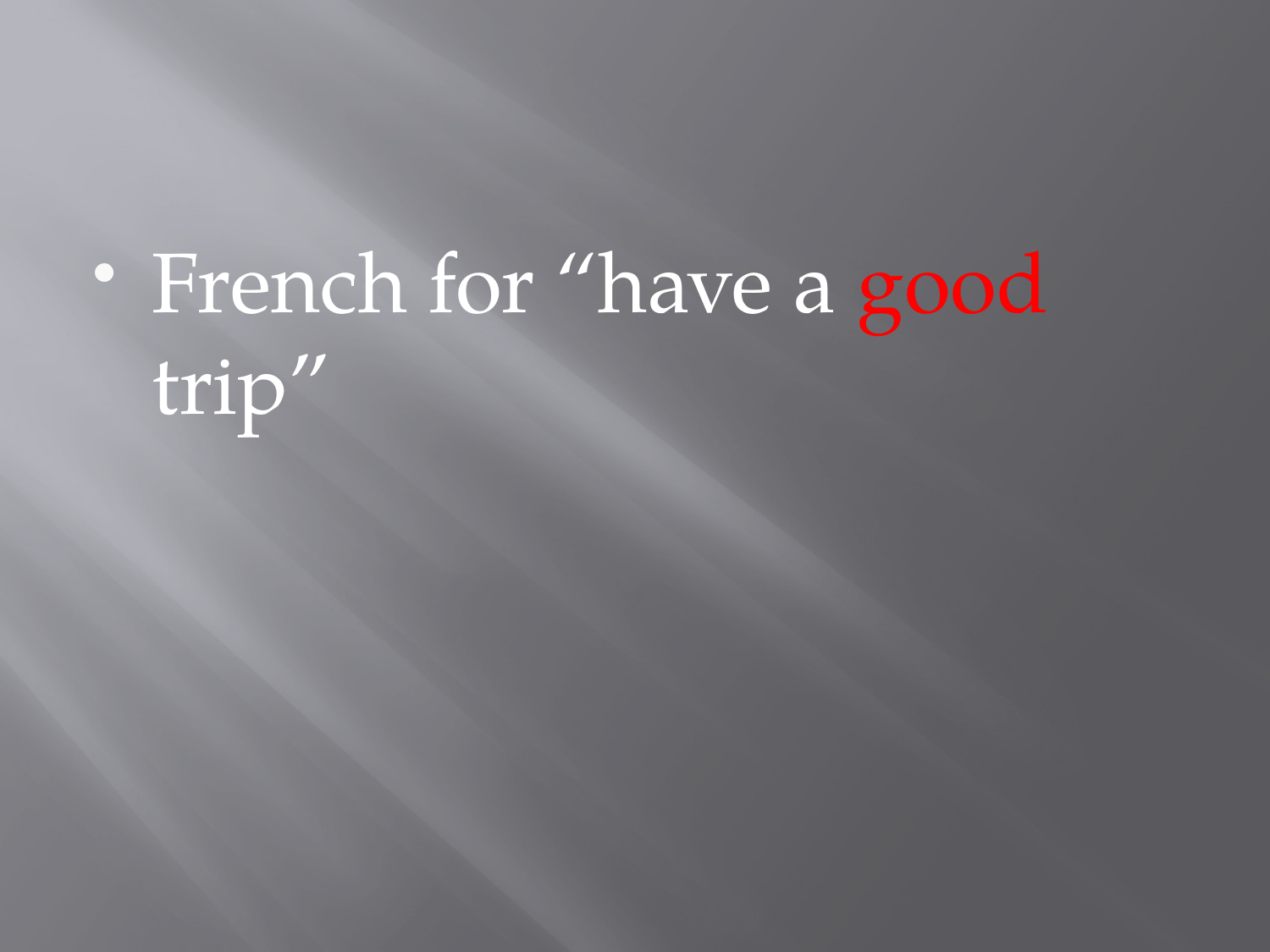

#
French for “have a good trip”